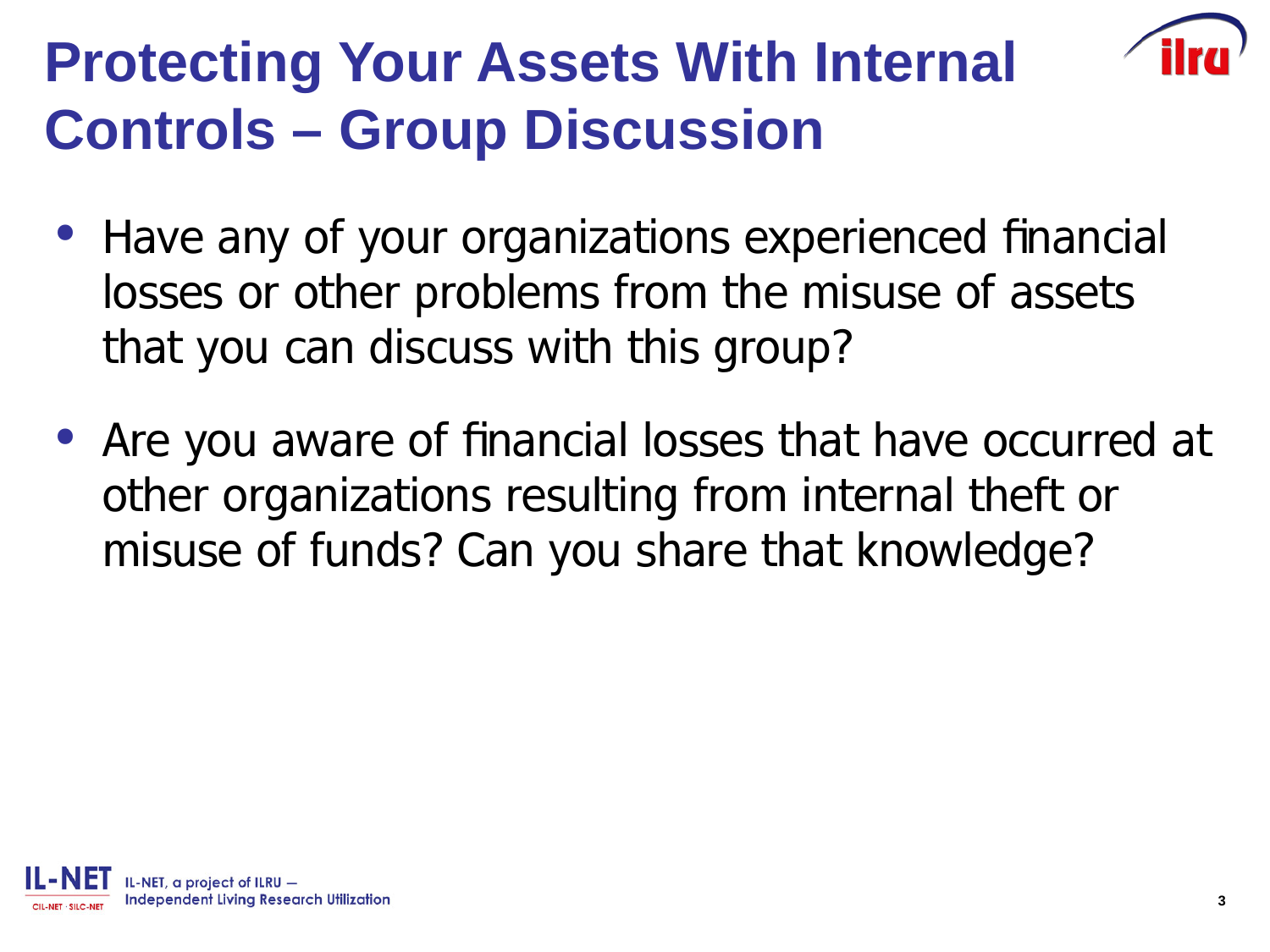

# Protecting Your Assets With Internal Controls – Group Discussion
Have any of your organizations experienced financial losses or other problems from the misuse of assets that you can discuss with this group?

Are you aware of financial losses that have occurred at other organizations resulting from internal theft or misuse of funds? Can you share that knowledge?